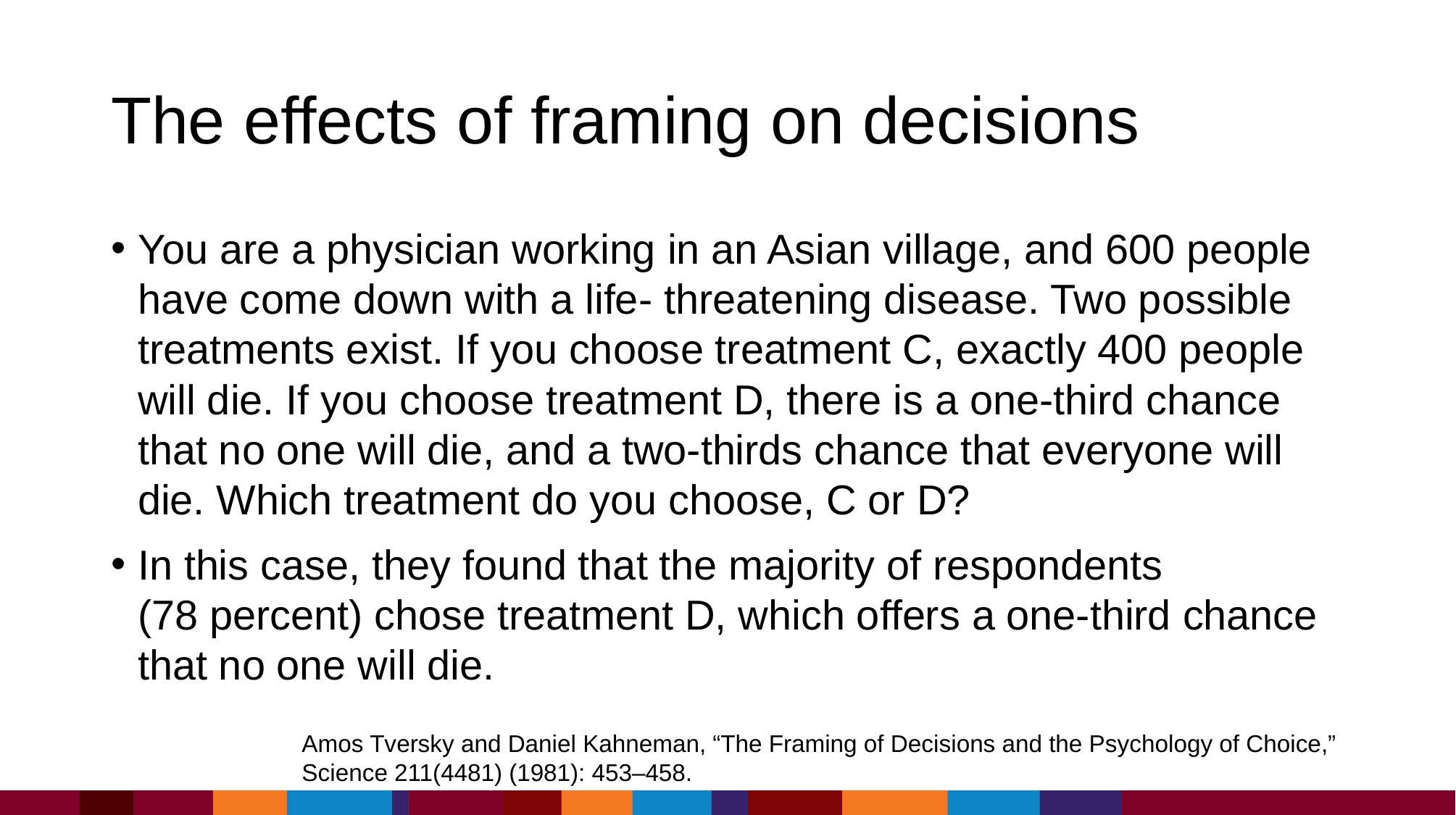

# The effects of framing on decisions
You are a physician working in an Asian village, and 600 people have come down with a life- threatening disease. Two possible treatments exist. If you choose treatment C, exactly 400 people will die. If you choose treatment D, there is a one-third chance that no one will die, and a two-thirds chance that everyone will die. Which treatment do you choose, C or D?
In this case, they found that the majority of respondents
(78 percent) chose treatment D, which offers a one-third chance that no one will die.
Amos Tversky and Daniel Kahneman, “The Framing of Decisions and the Psychology of Choice,” Science 211(4481) (1981): 453–458.